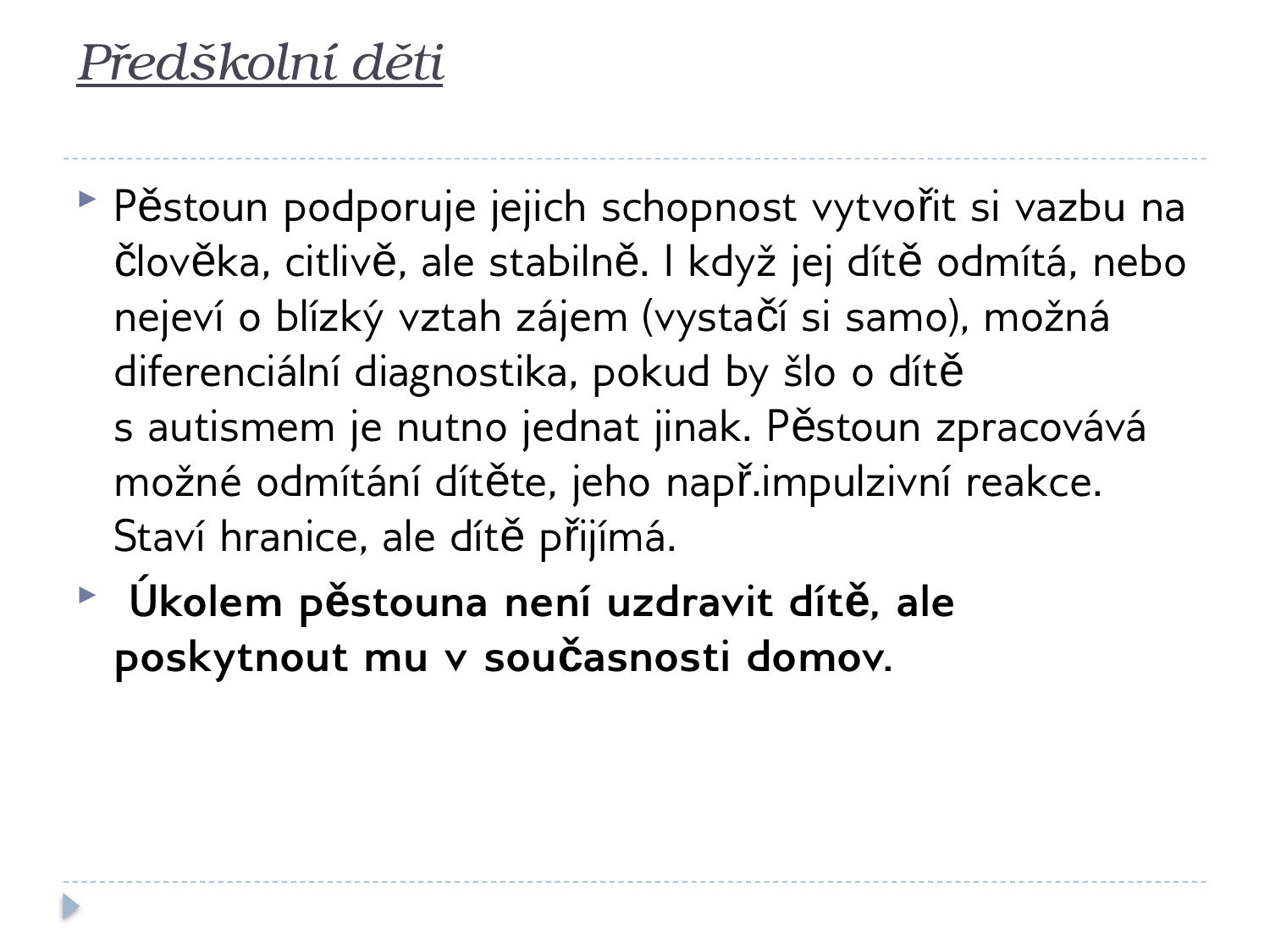

# Předškolní děti
Pěstoun podporuje jejich schopnost vytvořit si vazbu na člověka, citlivě, ale stabilně. I když jej dítě odmítá, nebo nejeví o blízký vztah zájem (vystačí si samo), možná  diferenciální diagnostika, pokud by šlo o dítě s autismem je nutno jednat jinak. Pěstoun zpracovává možné odmítání dítěte, jeho např.impulzivní reakce. Staví hranice, ale dítě přijímá.
 Úkolem pěstouna není uzdravit dítě, ale poskytnout mu v současnosti domov.